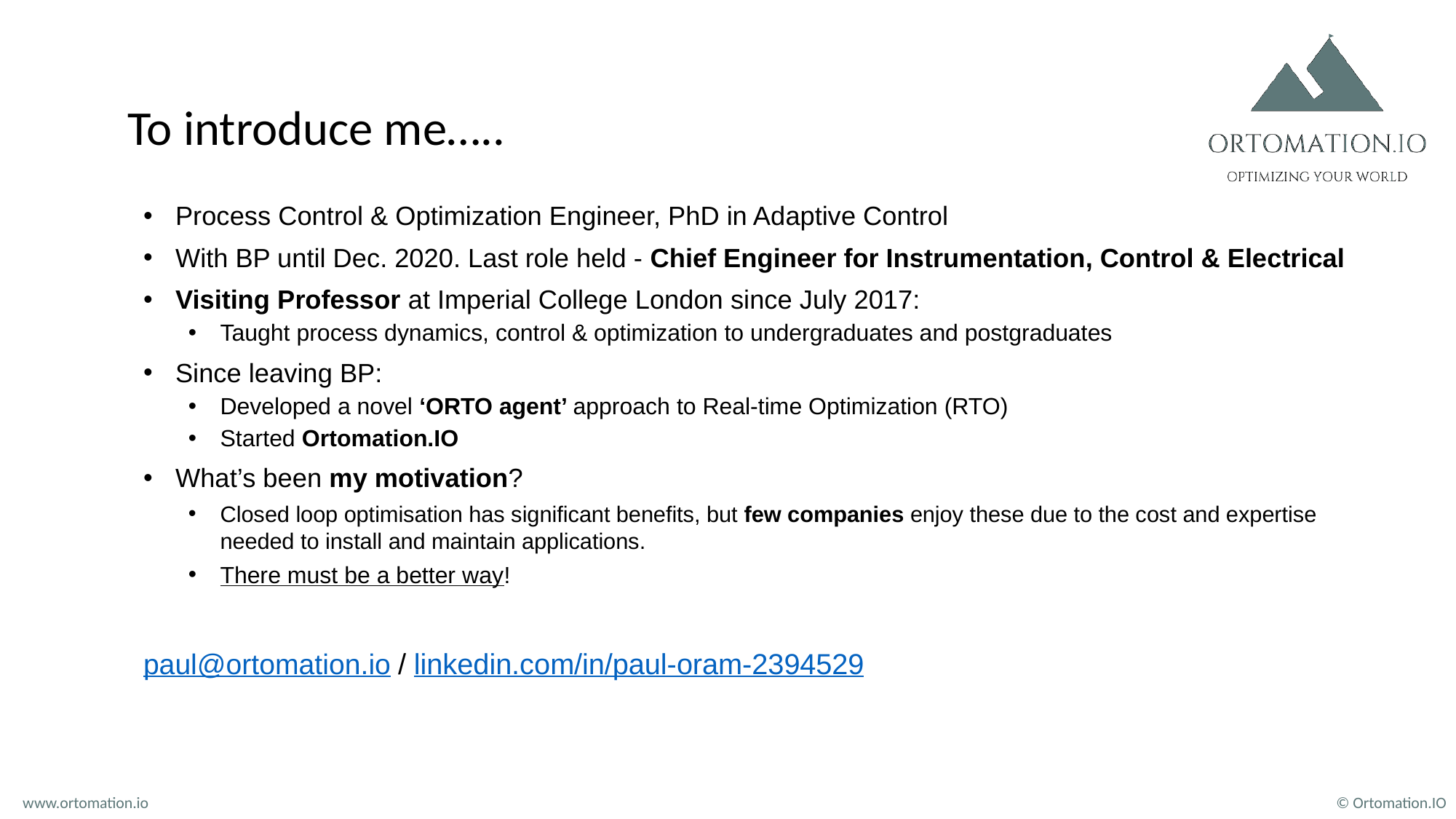

# To introduce me…..
Process Control & Optimization Engineer, PhD in Adaptive Control
With BP until Dec. 2020. Last role held - Chief Engineer for Instrumentation, Control & Electrical
Visiting Professor at Imperial College London since July 2017:
Taught process dynamics, control & optimization to undergraduates and postgraduates
Since leaving BP:
Developed a novel ‘ORTO agent’ approach to Real-time Optimization (RTO)
Started Ortomation.IO
What’s been my motivation?
Closed loop optimisation has significant benefits, but few companies enjoy these due to the cost and expertise needed to install and maintain applications.
There must be a better way!

paul@ortomation.io / linkedin.com/in/paul-oram-2394529